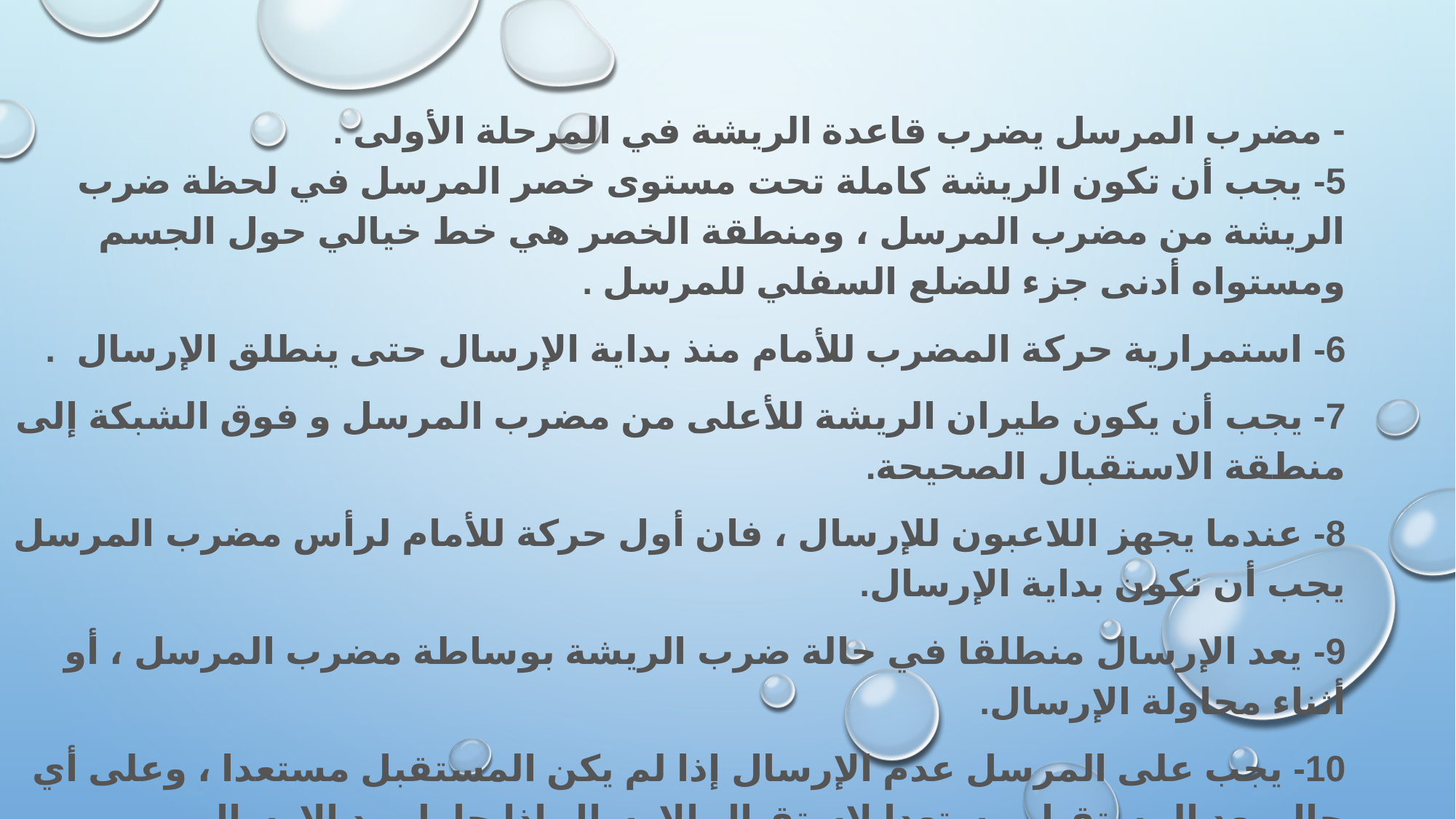

- مضرب المرسل يضرب قاعدة الريشة في المرحلة الأولى .
5- يجب أن تكون الريشة كاملة تحت مستوى خصر المرسل في لحظة ضرب الريشة من مضرب المرسل ، ومنطقة الخصر هي خط خيالي حول الجسم ومستواه أدنى جزء للضلع السفلي للمرسل .
6- استمرارية حركة المضرب للأمام منذ بداية الإرسال حتى ينطلق الإرسال  .
7- يجب أن يكون طيران الريشة للأعلى من مضرب المرسل و فوق الشبكة إلى منطقة الاستقبال الصحيحة.
8- عندما يجهز اللاعبون للإرسال ، فان أول حركة للأمام لرأس مضرب المرسل يجب أن تكون بداية الإرسال.
9- يعد الإرسال منطلقا في حالة ضرب الريشة بوساطة مضرب المرسل ، أو أثناء محاولة الإرسال.
10- يجب على المرسل عدم الإرسال إذا لم يكن المستقبل مستعدا ، وعلى أي حال يعد المستقبل مستعدا لاستقبال الإرسال إذا حاول رد الإرسال.